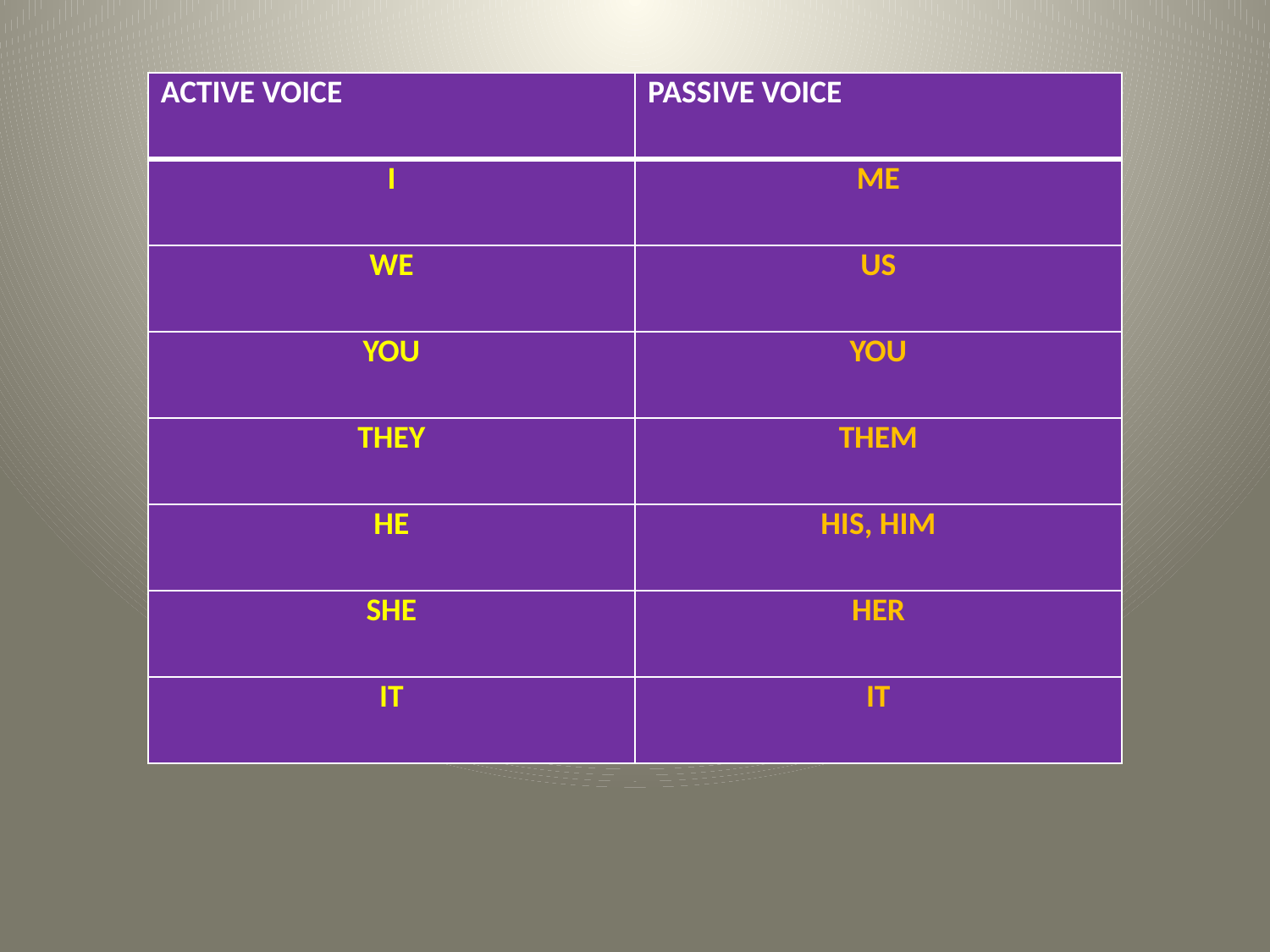

| ACTIVE VOICE | PASSIVE VOICE |
| --- | --- |
| I | ME |
| WE | US |
| YOU | YOU |
| THEY | THEM |
| HE | HIS, HIM |
| SHE | HER |
| IT | IT |